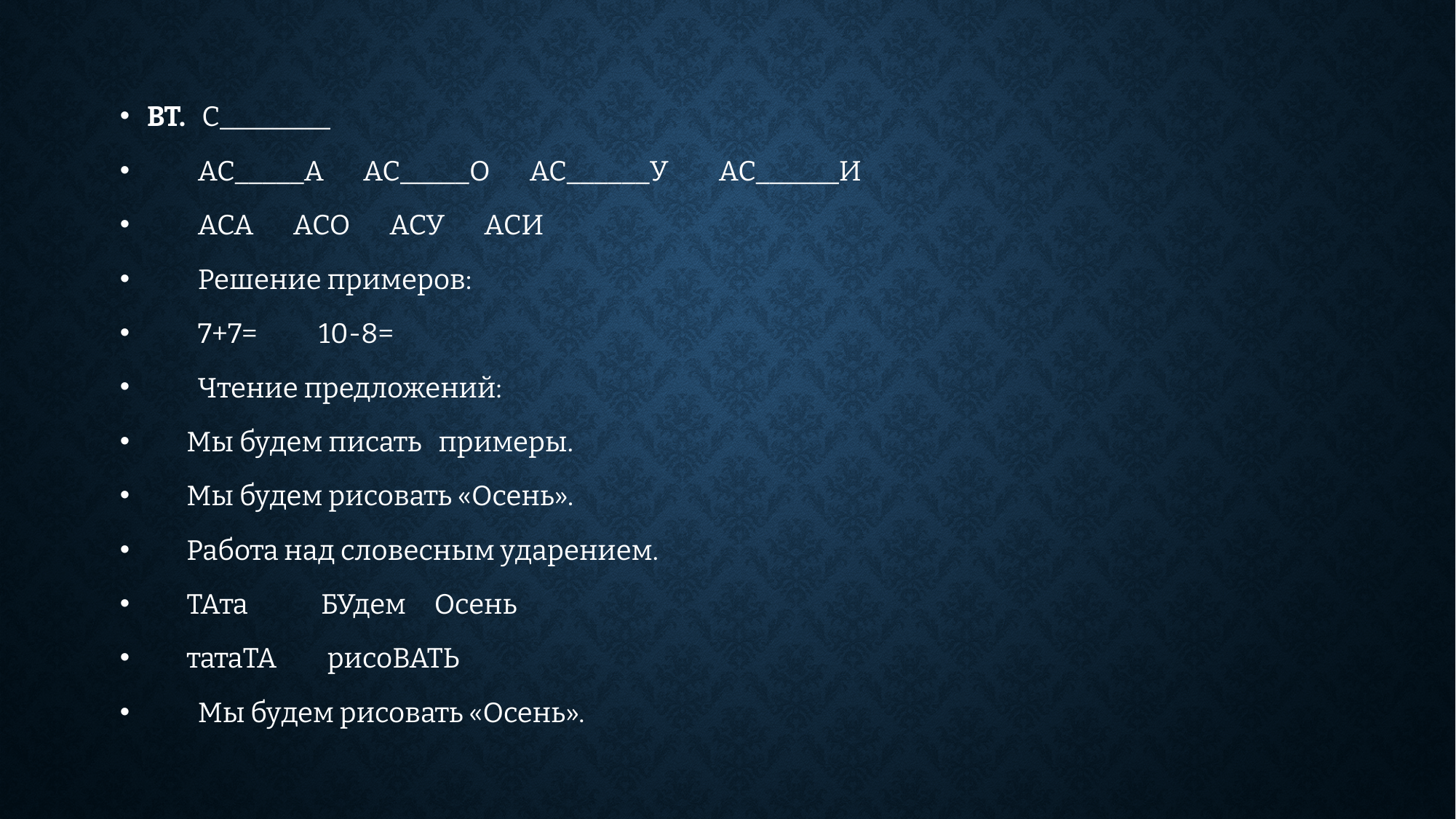

ВТ.   С________
         АС_____А       АС_____О       АС______У         АС______И
         АСА       АСО       АСУ       АСИ
         Решение примеров:
         7+7=           10-8=
         Чтение предложений:
       Мы будем писать   примеры.
       Мы будем рисовать «Осень».
       Работа над словесным ударением.
       ТАта             БУдем     Осень
       татаТА         рисоВАТЬ
         Мы будем рисовать «Осень».